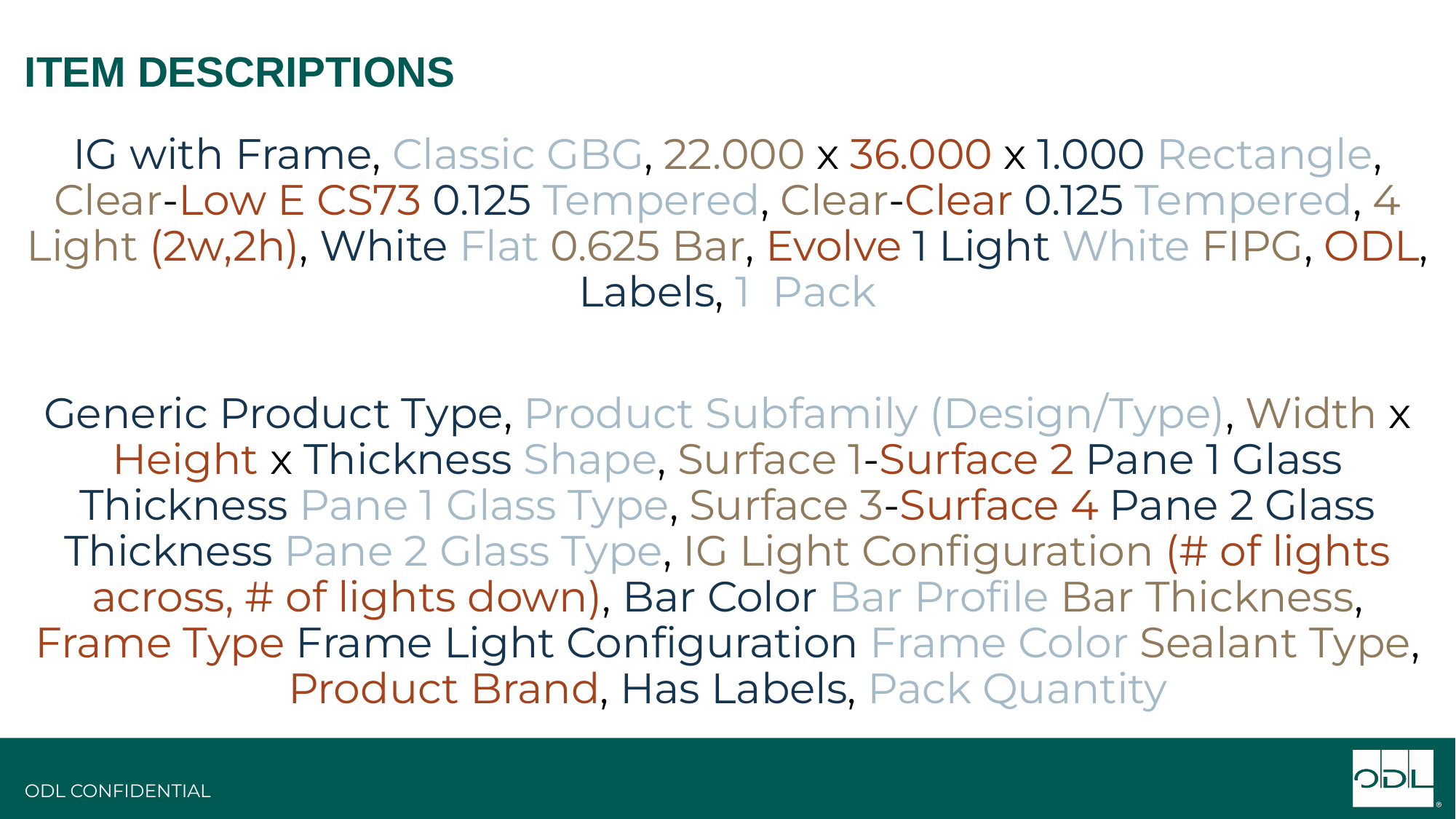

ITEM DESCRIPTIONS
IG with Frame, Classic GBG, 22.000 x 36.000 x 1.000 Rectangle, Clear-Low E CS73 0.125 Tempered, Clear-Clear 0.125 Tempered, 4 Light (2w,2h), White Flat 0.625 Bar, Evolve 1 Light White FIPG, ODL, Labels, 1  Pack

Generic Product Type, Product Subfamily (Design/Type), Width x Height x Thickness Shape, Surface 1-Surface 2 Pane 1 Glass Thickness Pane 1 Glass Type, Surface 3-Surface 4 Pane 2 Glass Thickness Pane 2 Glass Type, IG Light Configuration (# of lights across, # of lights down), Bar Color Bar Profile Bar Thickness, Frame Type Frame Light Configuration Frame Color Sealant Type, Product Brand, Has Labels, Pack Quantity